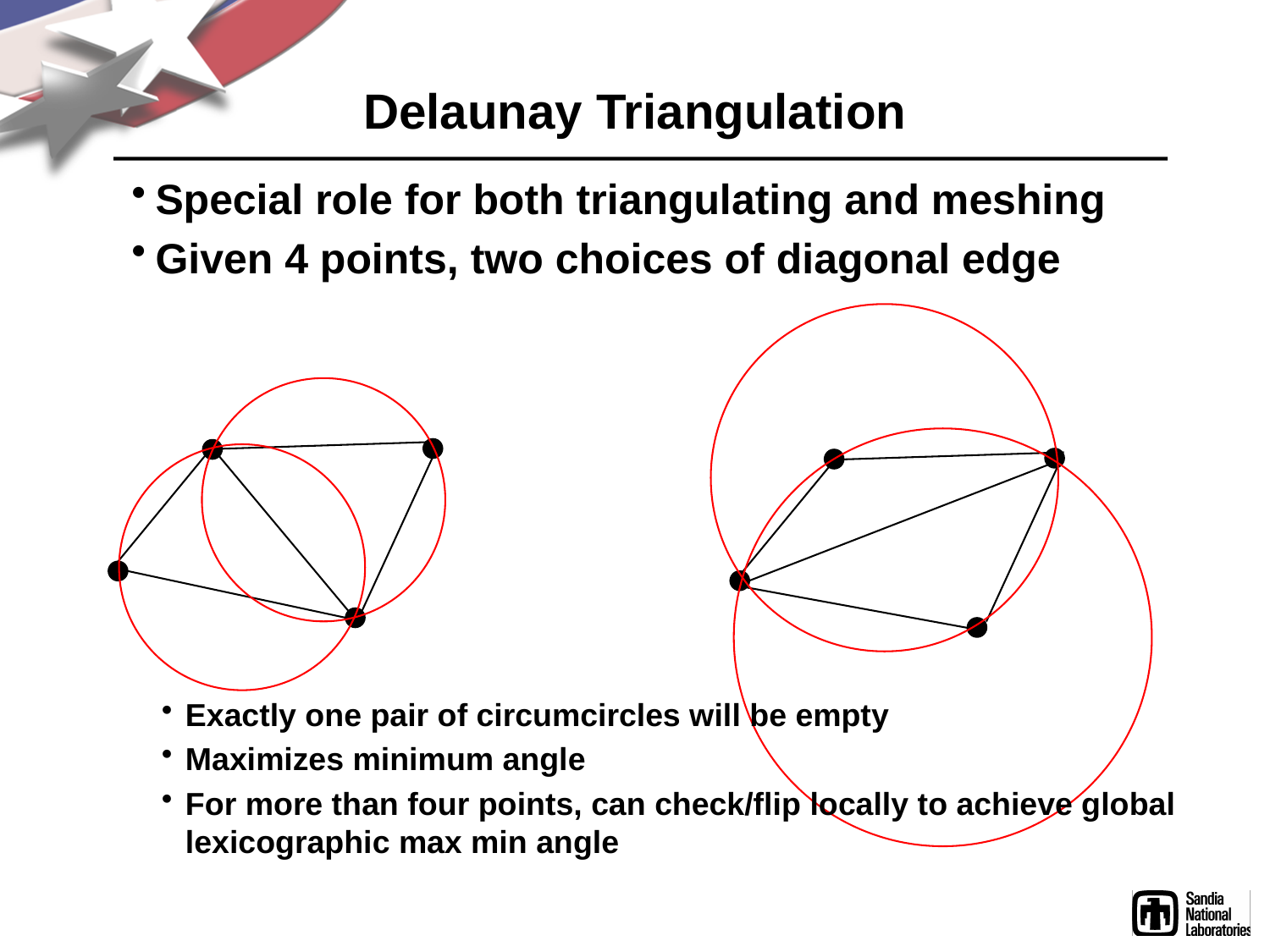

# Delaunay Triangulation
Special role for both triangulating and meshing
Given 4 points, two choices of diagonal edge

Exactly one pair of circumcircles will be empty
Maximizes minimum angle
For more than four points, can check/flip locally to achieve global lexicographic max min angle